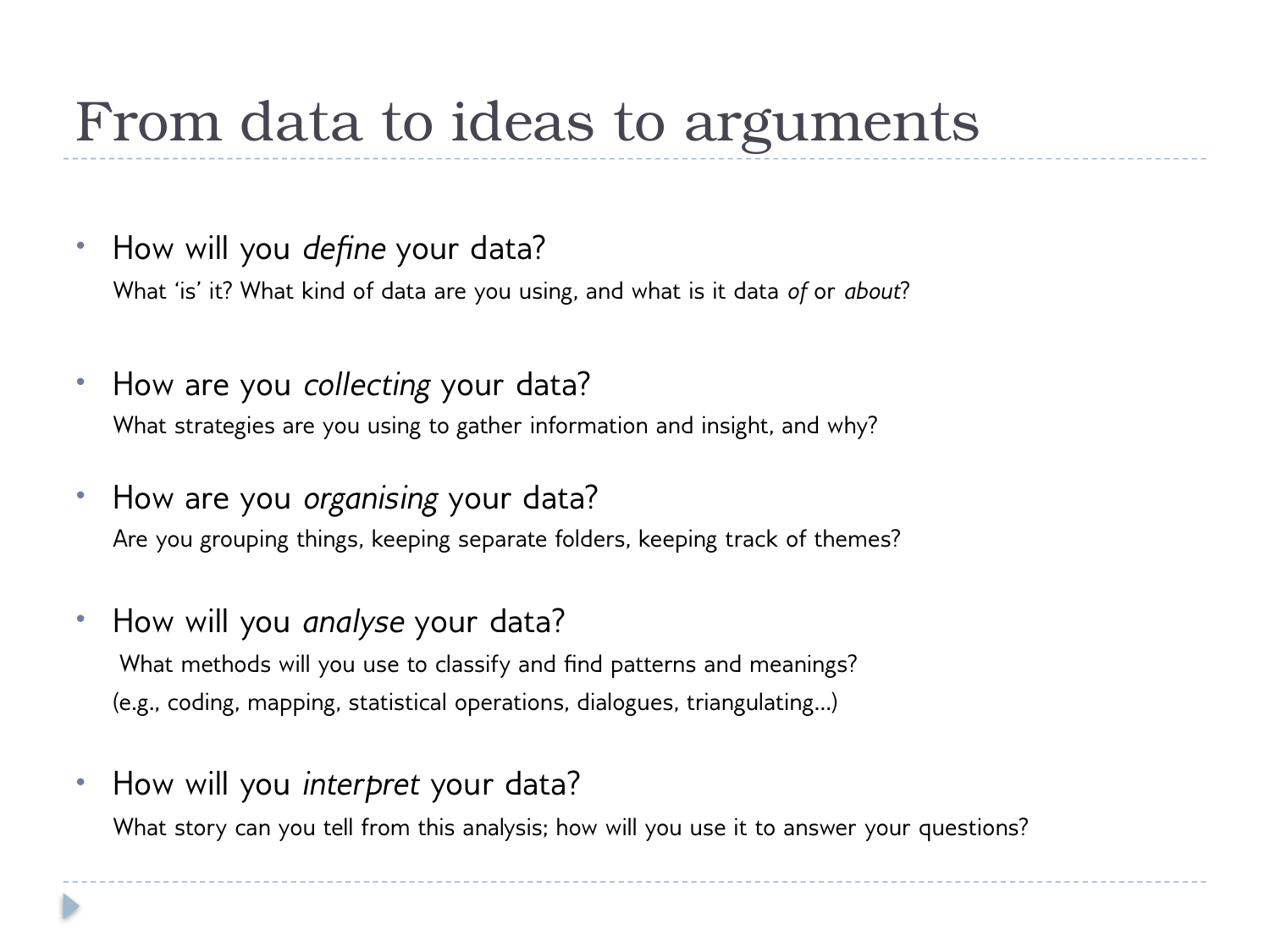

# From data to ideas to arguments

How will you define your data?
	What ‘is’ it? What kind of data are you using, and what is it data of or about?

How are you collecting your data?
What strategies are you using to gather information and insight, and why?

How are you organising your data?
Are you grouping things, keeping separate folders, keeping track of themes?

How will you analyse your data?
	 What methods will you use to classify and find patterns and meanings?
	(e.g., coding, mapping, statistical operations, dialogues, triangulating…)

How will you interpret your data?
	What story can you tell from this analysis; how will you use it to answer your questions?